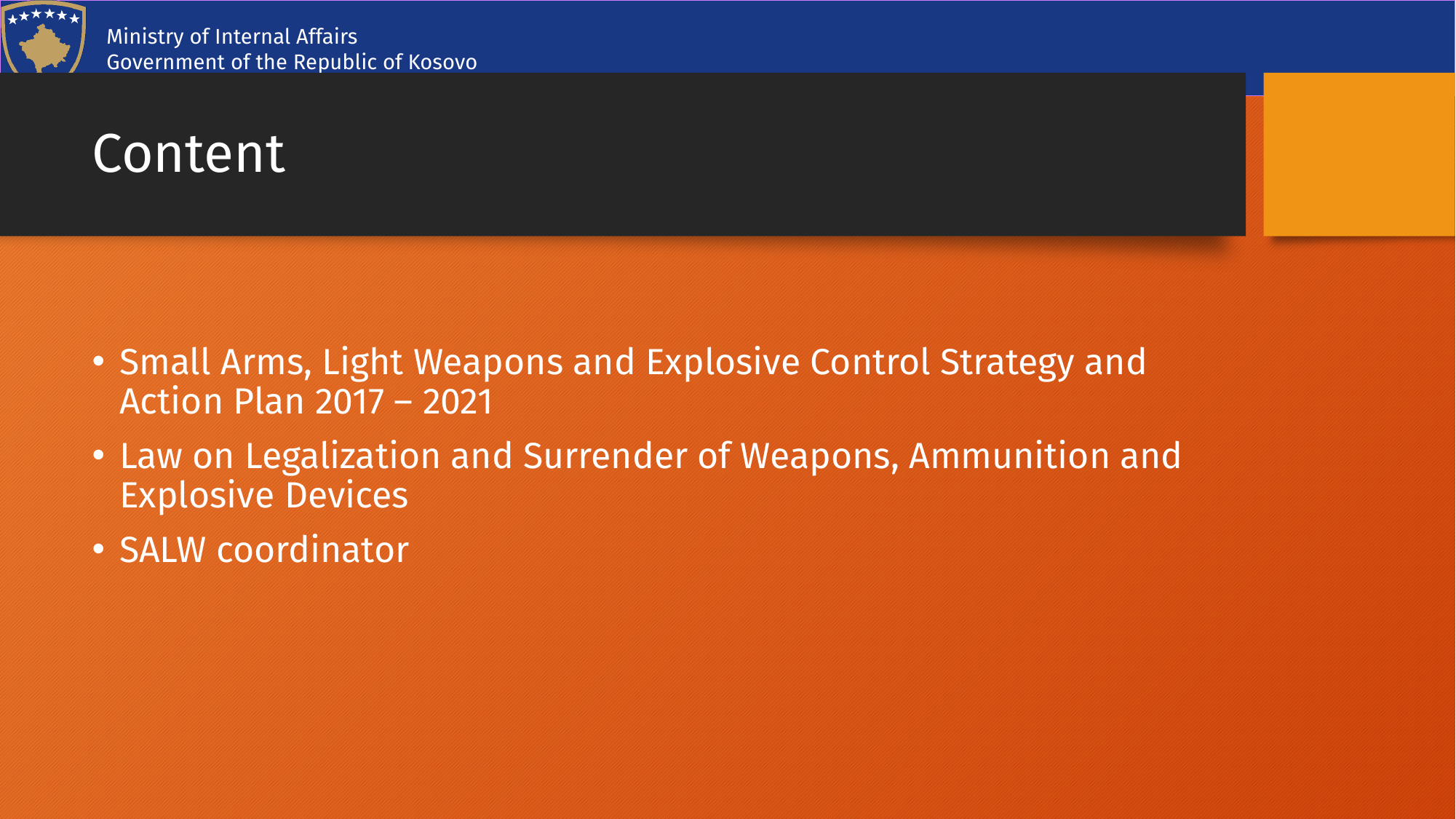

# Content

Small Arms, Light Weapons and Explosive Control Strategy and Action Plan 2017 – 2021
Law on Legalization and Surrender of Weapons, Ammunition and Explosive Devices
SALW coordinator